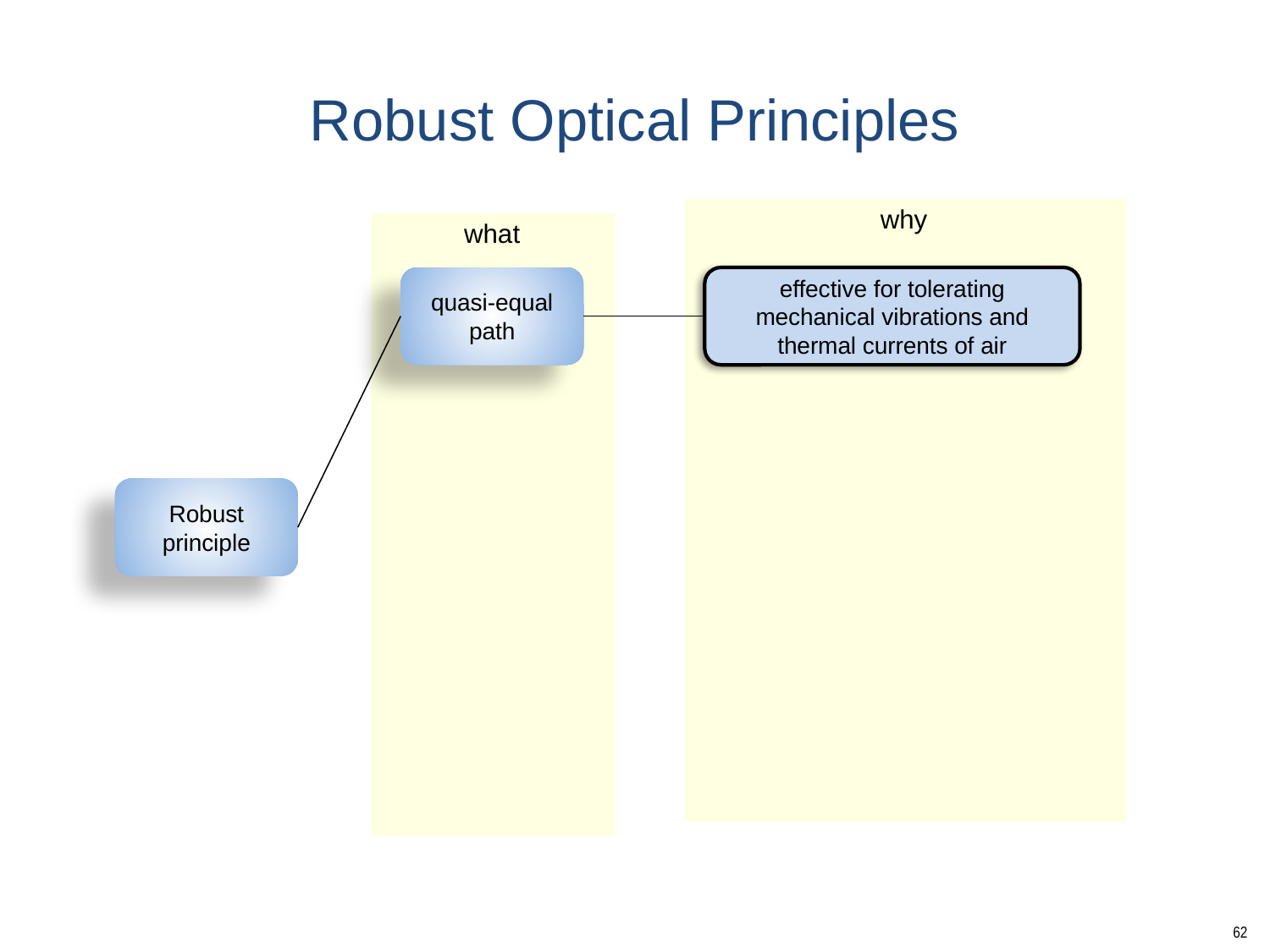

# Robust Optical Principles
why

what

effective for tolerating mechanical vibrations and thermal currents of air
quasi-equal path
Robust principle